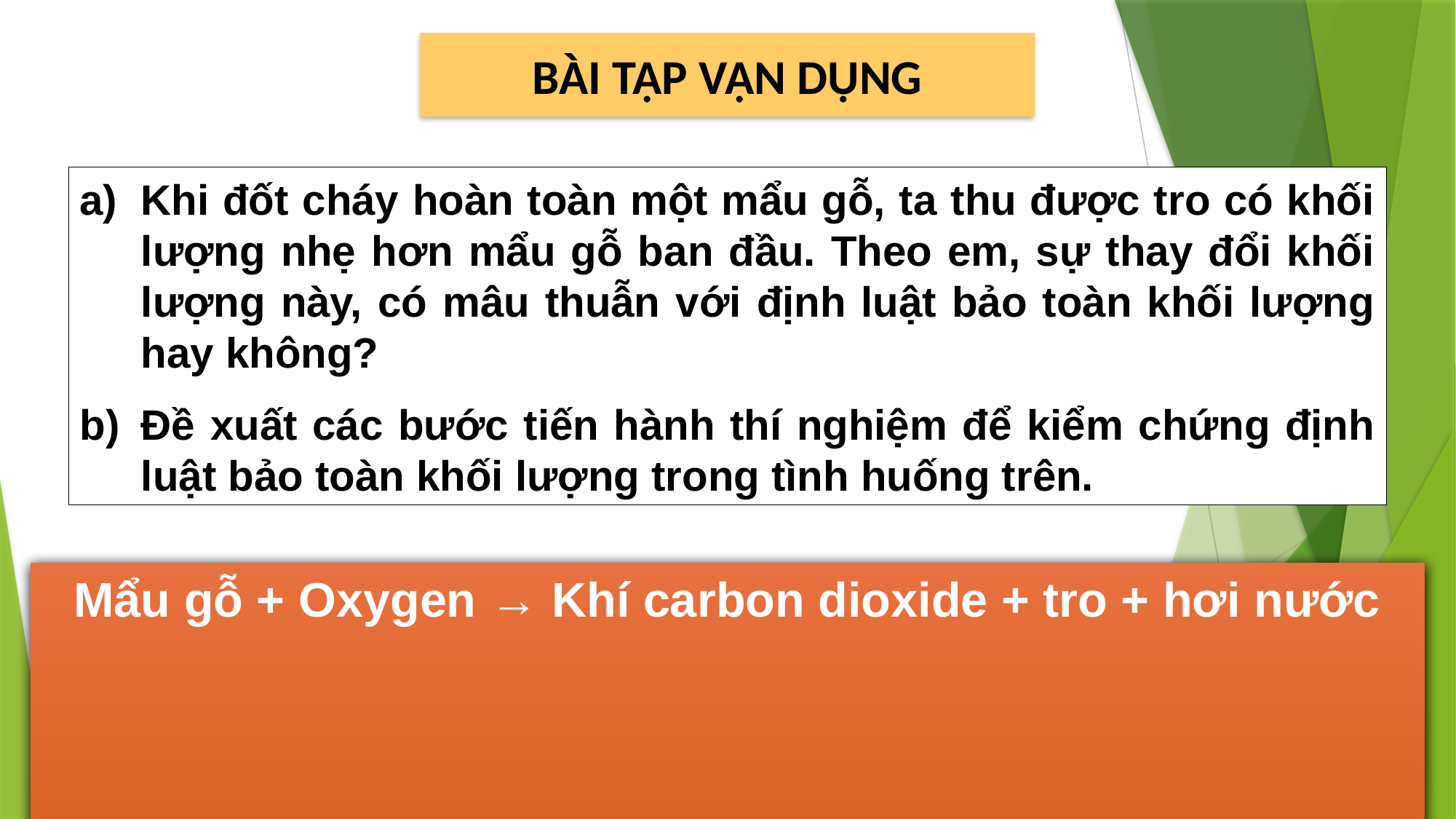

BÀI TẬP VẬN DỤNG
Khi đốt cháy hoàn toàn một mẩu gỗ, ta thu được tro có khối lượng nhẹ hơn mẩu gỗ ban đầu. Theo em, sự thay đổi khối lượng này, có mâu thuẫn với định luật bảo toàn khối lượng hay không?
Đề xuất các bước tiến hành thí nghiệm để kiểm chứng định luật bảo toàn khối lượng trong tình huống trên.
# Mẩu gỗ + Oxygen → Khí carbon dioxide + tro + hơi nước